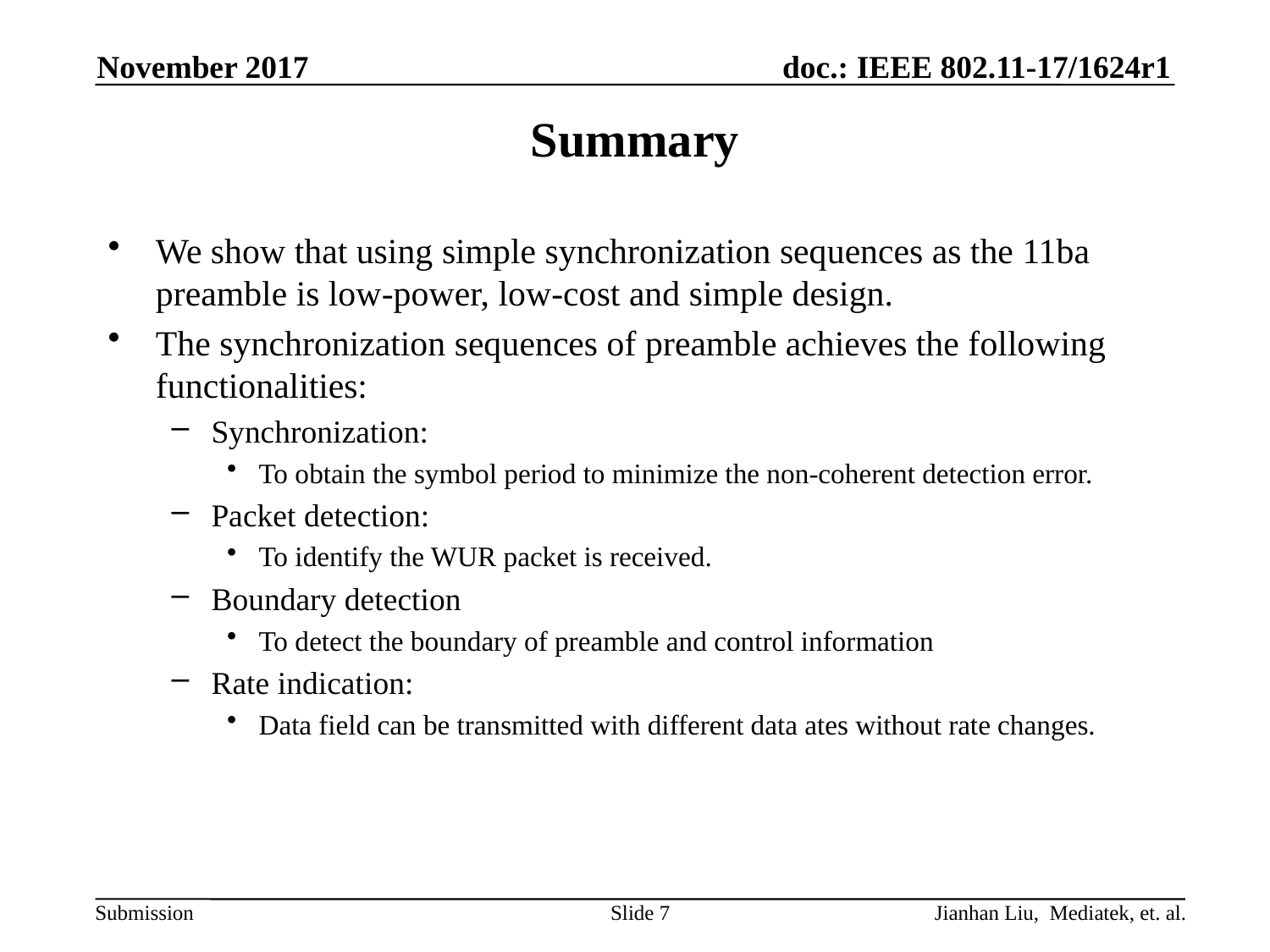

November 2017
# Summary
We show that using simple synchronization sequences as the 11ba preamble is low-power, low-cost and simple design.
The synchronization sequences of preamble achieves the following functionalities:
Synchronization:
To obtain the symbol period to minimize the non-coherent detection error.
Packet detection:
To identify the WUR packet is received.
Boundary detection
To detect the boundary of preamble and control information
Rate indication:
Data field can be transmitted with different data ates without rate changes.
Slide 7
Jianhan Liu,  Mediatek, et. al.